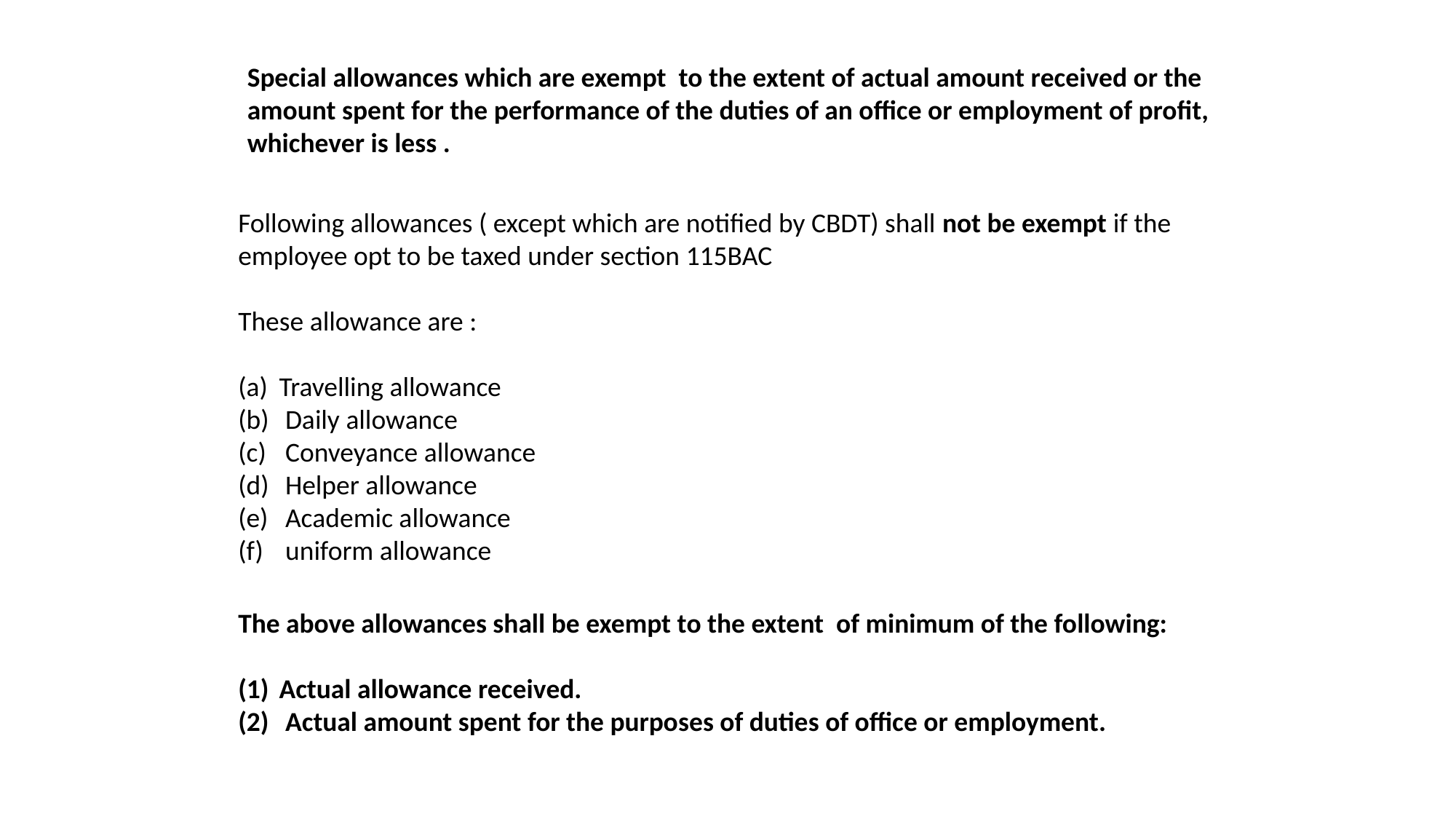

Special allowances which are exempt  to the extent of actual amount received or the amount spent for the performance of the duties of an office or employment of profit, whichever is less .
Following allowances ( except which are notified by CBDT) shall not be exempt if the employee opt to be taxed under section 115BAC

These allowance are :

Travelling allowance
 Daily allowance
 Conveyance allowance
 Helper allowance
 Academic allowance
 uniform allowance
The above allowances shall be exempt to the extent  of minimum of the following:

Actual allowance received.
 Actual amount spent for the purposes of duties of office or employment.